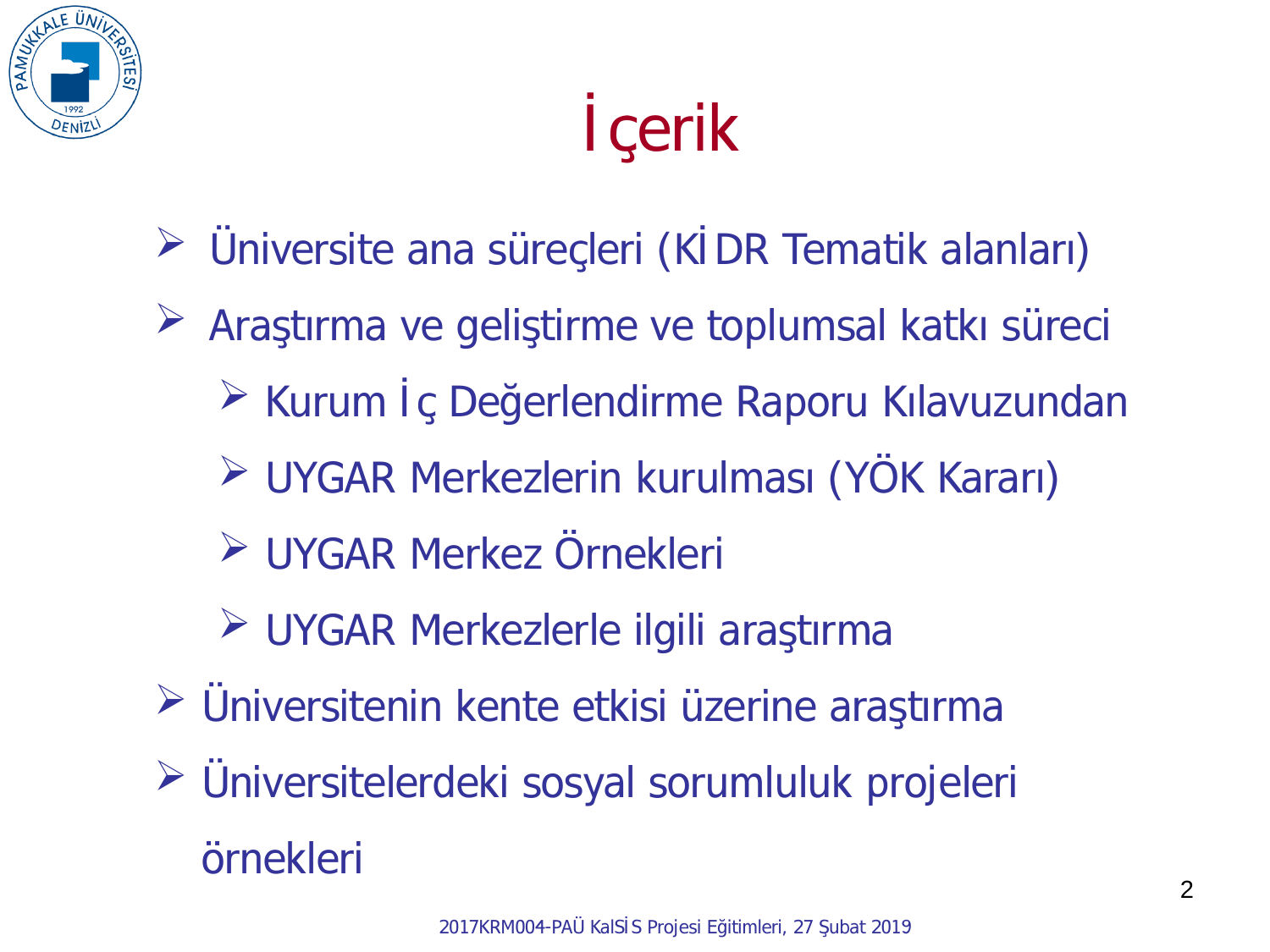

İçerik
Üniversite ana süreçleri (KİDR Tematik alanları)
Araştırma ve geliştirme ve toplumsal katkı süreci
Kurum İç Değerlendirme Raporu Kılavuzundan
UYGAR Merkezlerin kurulması (YÖK Kararı)
UYGAR Merkez Örnekleri
UYGAR Merkezlerle ilgili araştırma
Üniversitenin kente etkisi üzerine araştırma
Üniversitelerdeki sosyal sorumluluk projeleri örnekleri
2
2017KRM004-PAÜ KalSİS Projesi Eğitimleri, 27 Şubat 2019